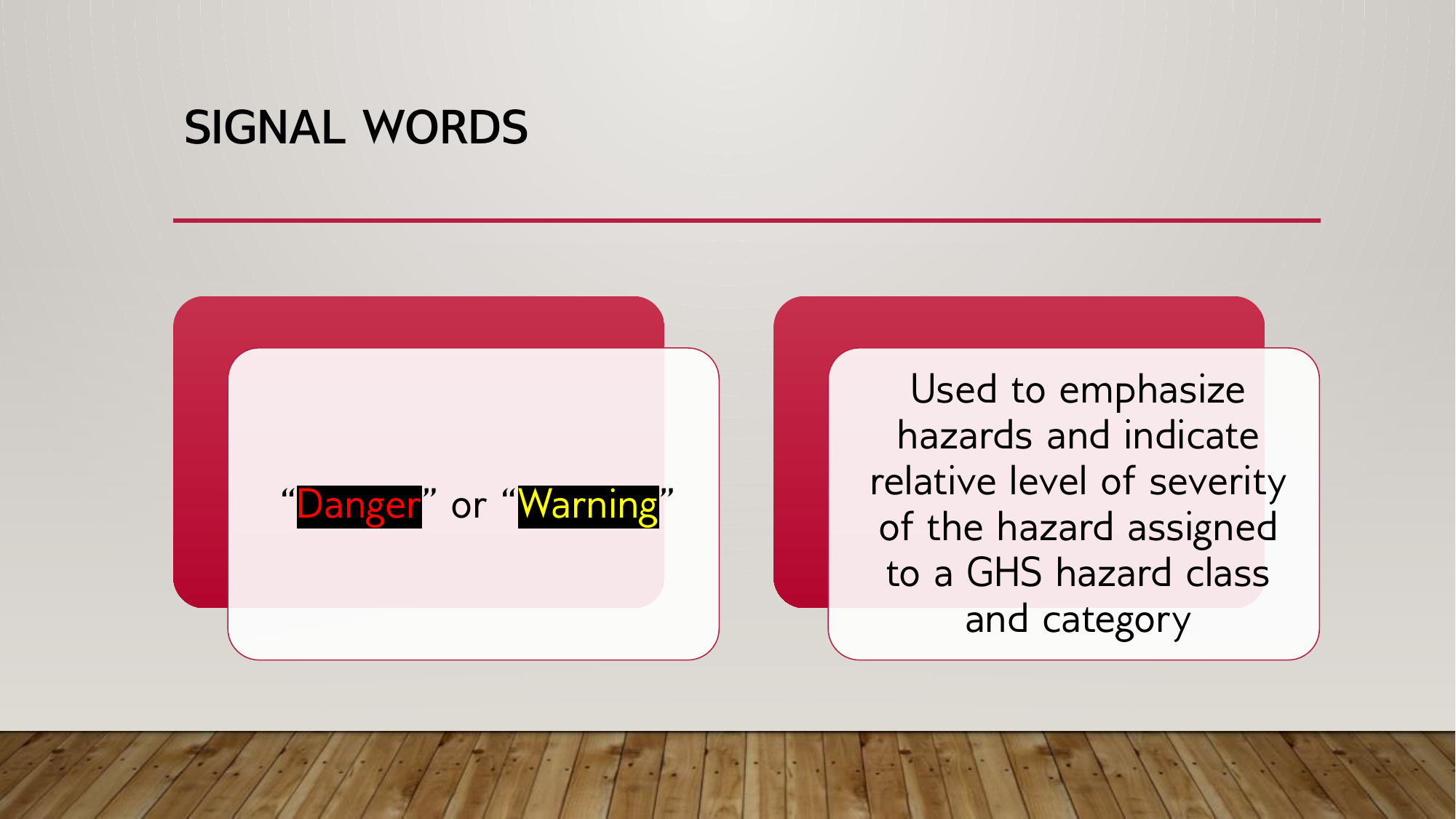

# Signal Words
“Danger” or “Warning”
Used to emphasize hazards and indicate relative level of severity of the hazard assigned to a GHS hazard class and category